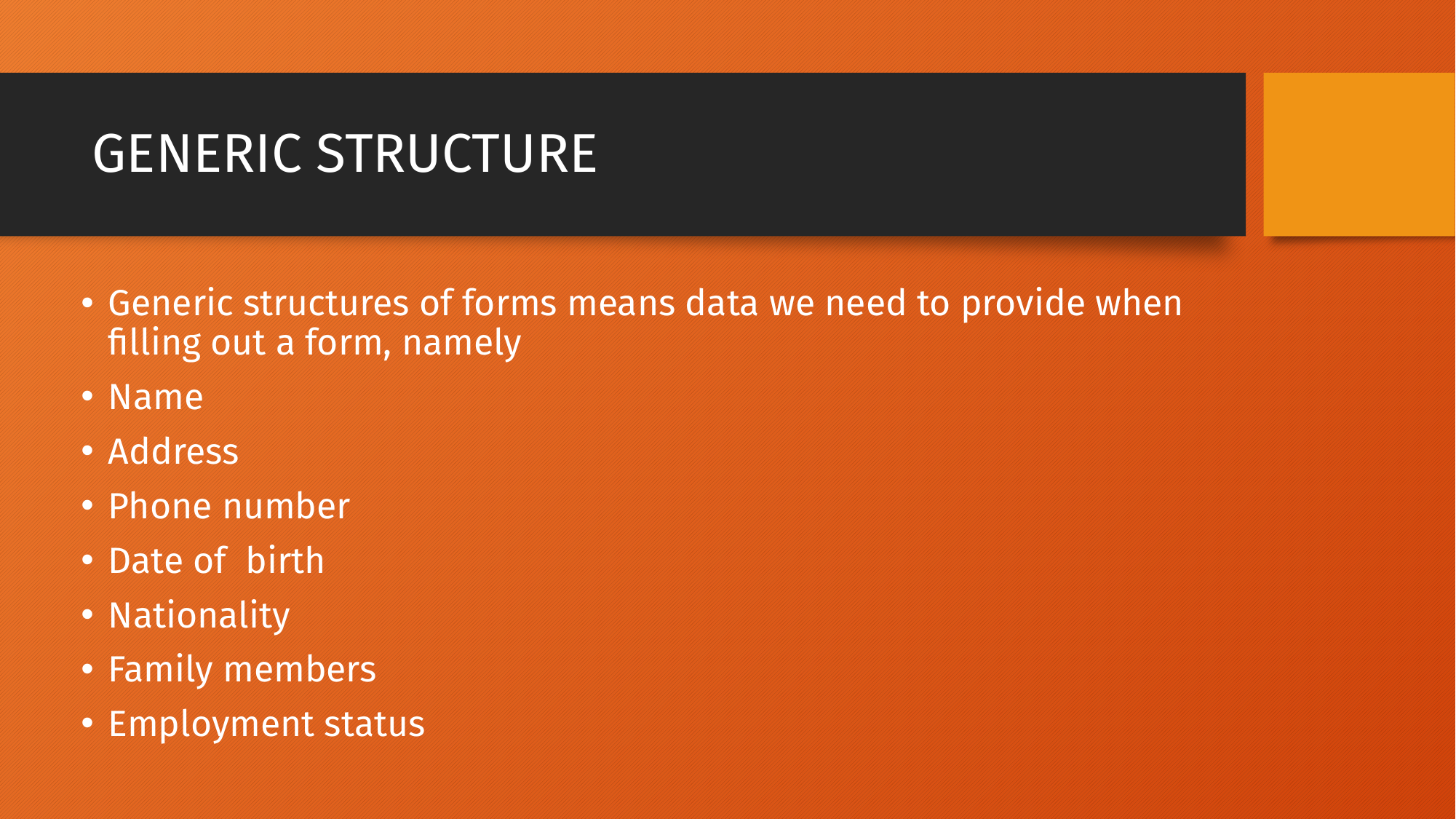

# GENERIC STRUCTURE
Generic structures of forms means data we need to provide when filling out a form, namely
Name
Address
Phone number
Date of  birth
Nationality
Family members
Employment status